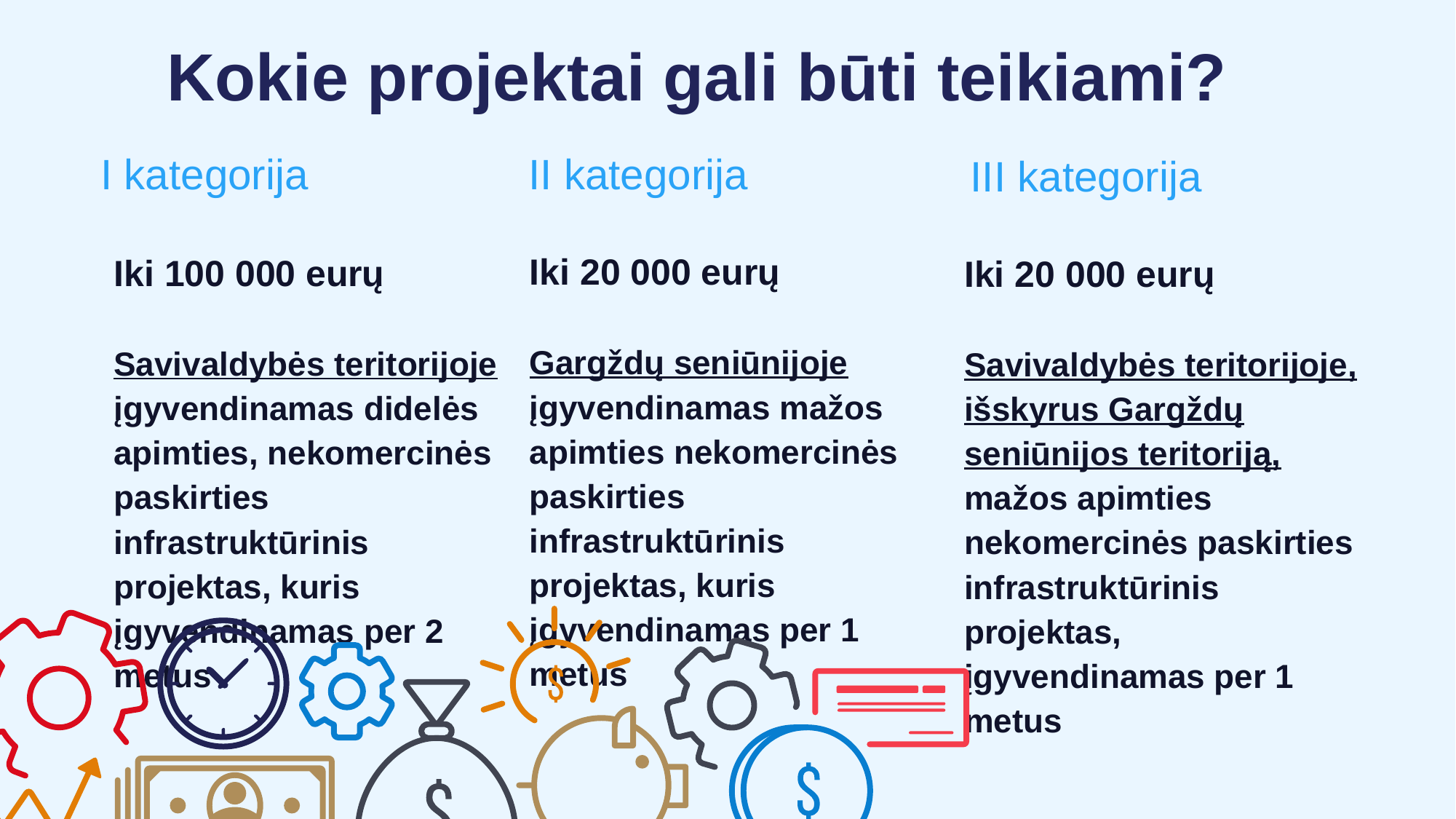

Kokie projektai gali būti teikiami?
I kategorija
II kategorija
III kategorija
Iki 20 000 eurų

Gargždų seniūnijoje įgyvendinamas mažos apimties nekomercinės paskirties infrastruktūrinis projektas, kuris įgyvendinamas per 1 metus
Iki 100 000 eurų

Savivaldybės teritorijoje įgyvendinamas didelės apimties, nekomercinės paskirties infrastruktūrinis projektas, kuris įgyvendinamas per 2 metus
Iki 20 000 eurų

Savivaldybės teritorijoje, išskyrus Gargždų seniūnijos teritoriją, mažos apimties nekomercinės paskirties infrastruktūrinis projektas, įgyvendinamas per 1 metus